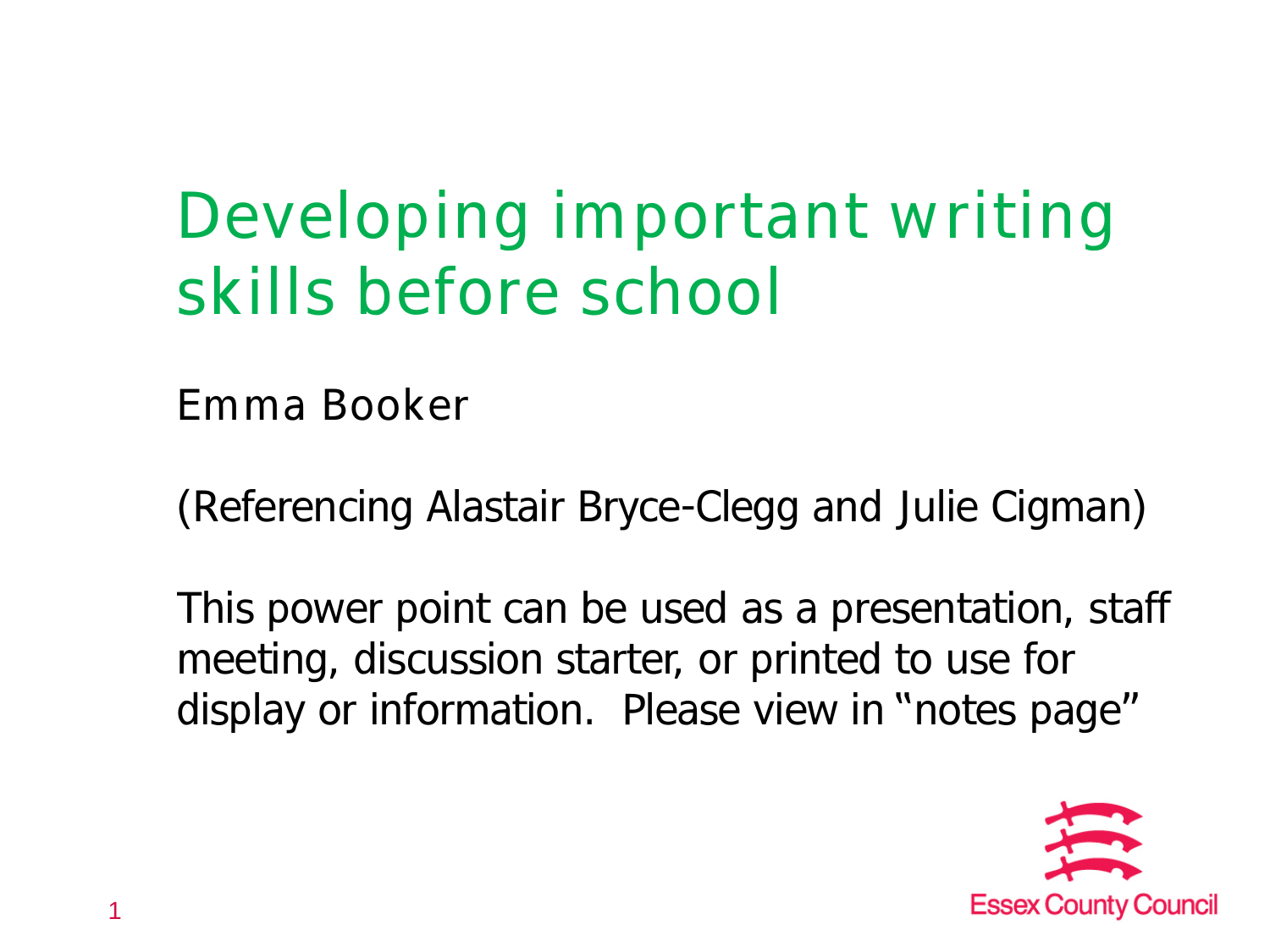

Developing important writing skills before school

Emma Booker

(Referencing Alastair Bryce-Clegg and Julie Cigman)

This power point can be used as a presentation, staff meeting, discussion starter, or printed to use for display or information.  Please view in “notes page”
1